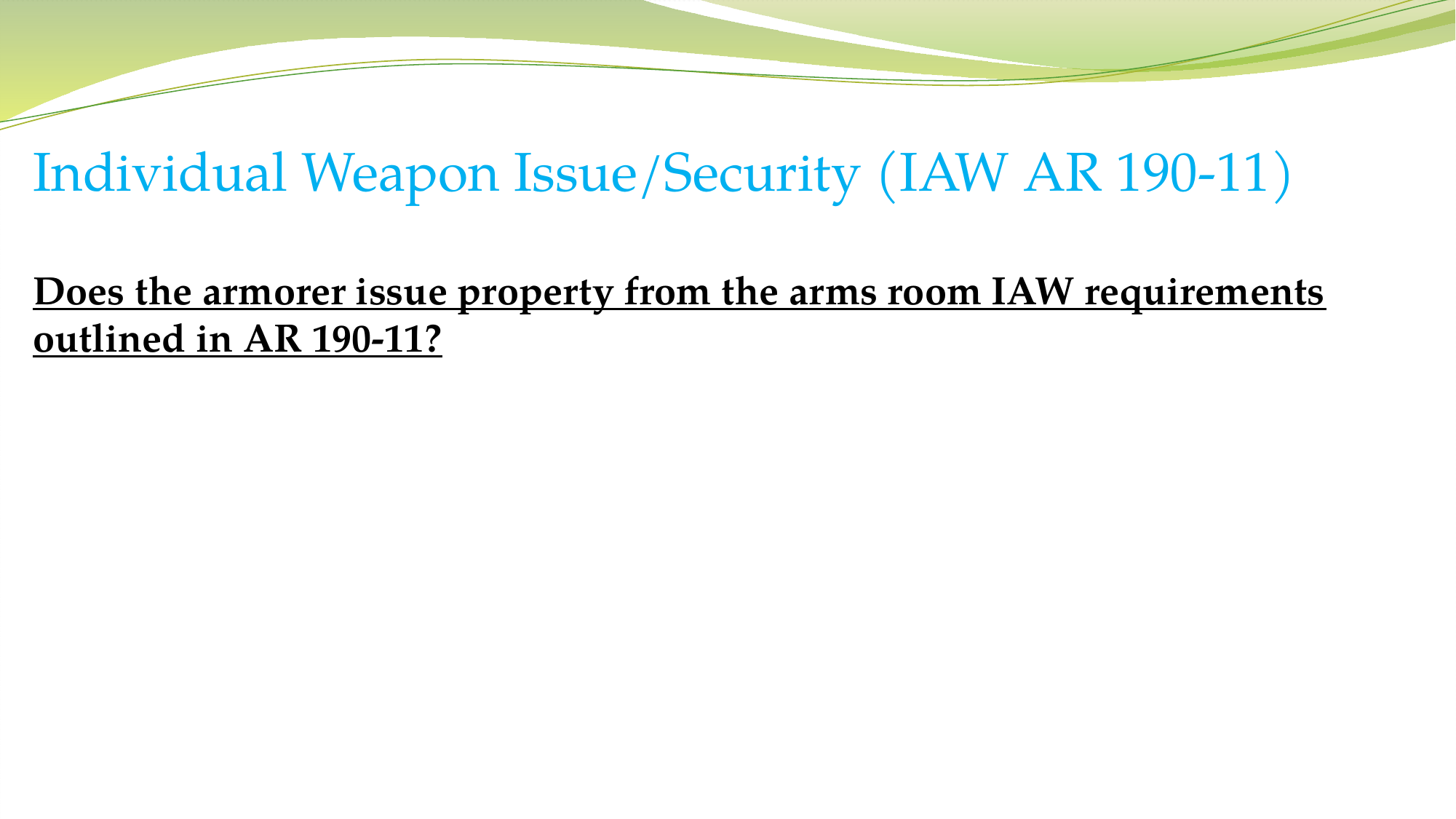

Individual Weapon Issue/Security (IAW AR 190-11)

Does the armorer issue property from the arms room IAW requirements outlined in AR 190-11?